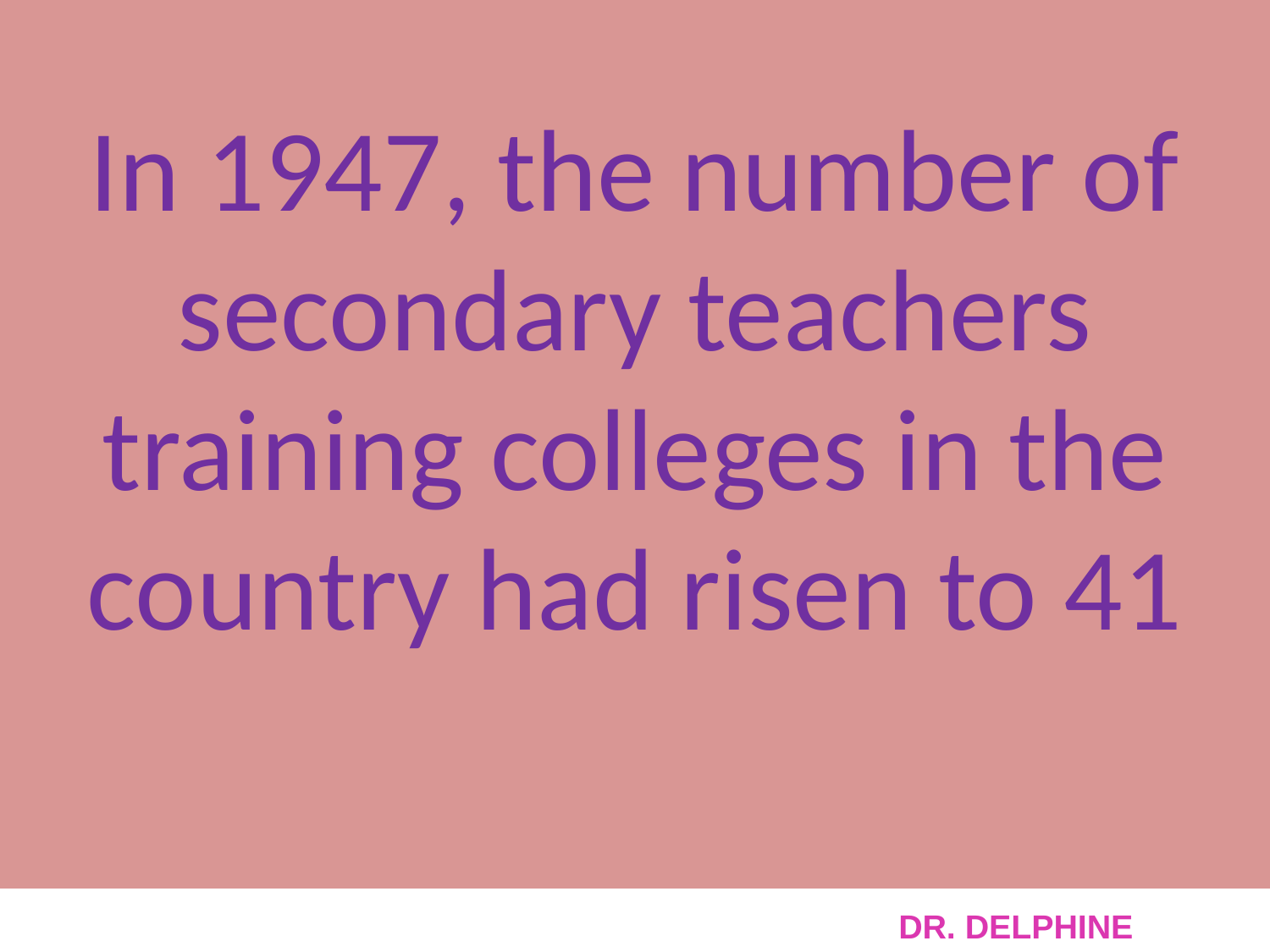

# In 1947, the number of secondary teachers training colleges in the country had risen to 41
DR. DELPHINE